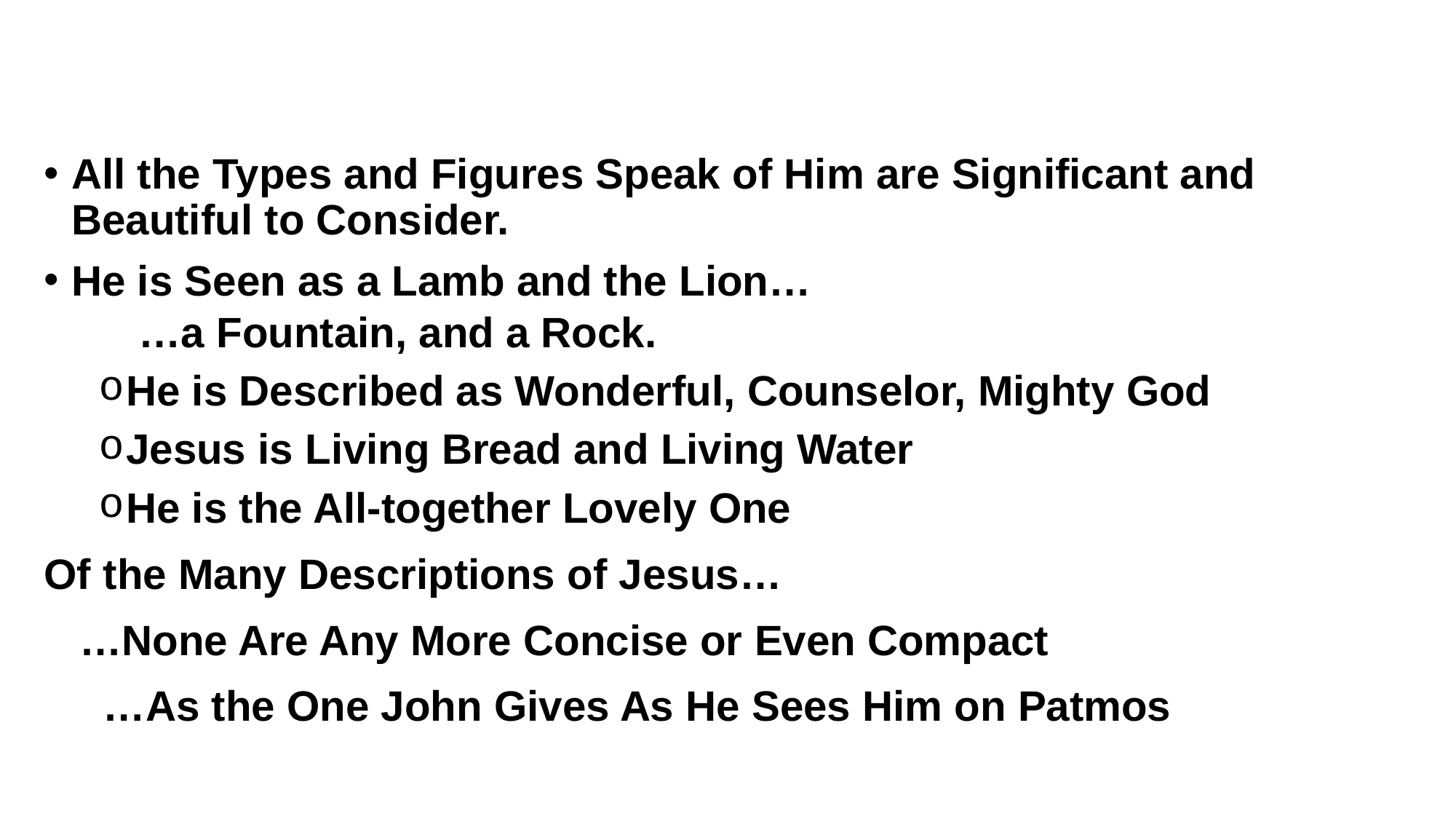

All the Types and Figures Speak of Him are Significant and Beautiful to Consider.
He is Seen as a Lamb and the Lion…
        …a Fountain, and a Rock.
He is Described as Wonderful, Counselor, Mighty God
Jesus is Living Bread and Living Water
He is the All-together Lovely One
Of the Many Descriptions of Jesus…
   …None Are Any More Concise or Even Compact
     …As the One John Gives As He Sees Him on Patmos